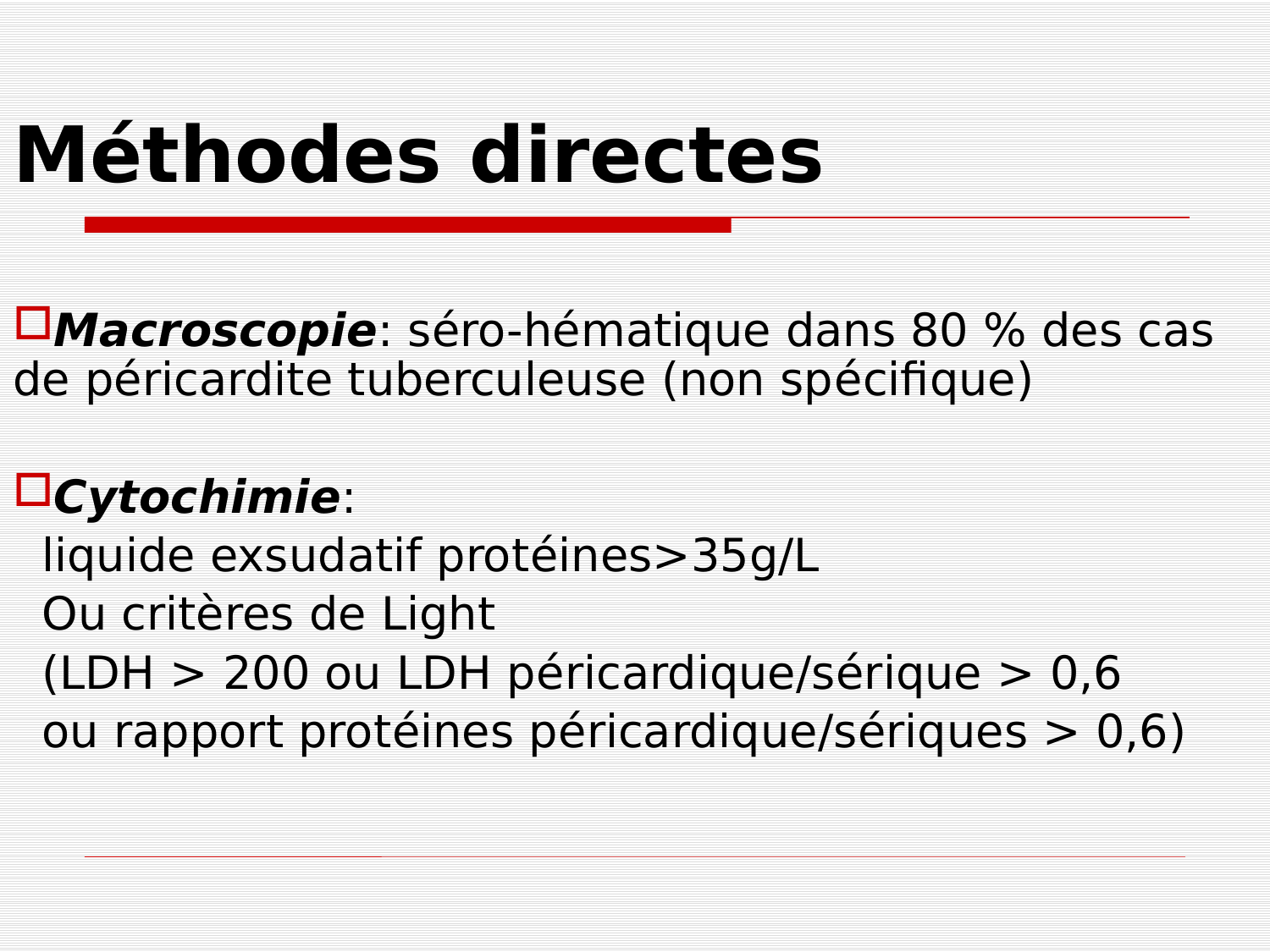

# Méthodes directes

Macroscopie: séro-hématique dans 80 % des cas de péricardite tuberculeuse (non spécifique)

Cytochimie:
  liquide exsudatif protéines>35g/L
  Ou critères de Light
  (LDH > 200 ou LDH péricardique/sérique > 0,6
  ou rapport protéines péricardique/sériques > 0,6)